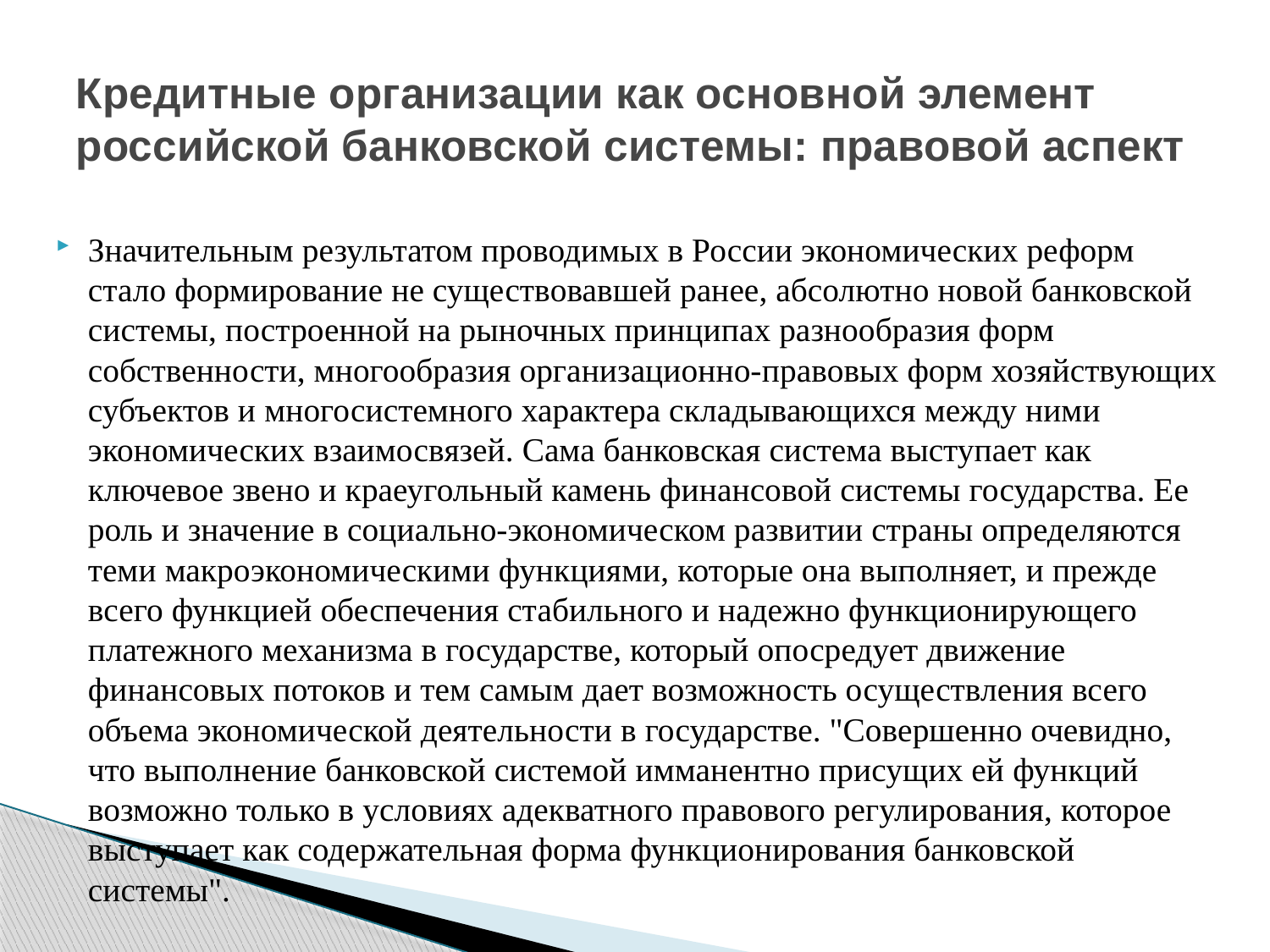

# Кредитные организации как основной элемент российской банковской системы: правовой аспект
Значительным результатом проводимых в России экономических реформ стало формирование не существовавшей ранее, абсолютно новой банковской системы, построенной на рыночных принципах разнообразия форм собственности, многообразия организационно-правовых форм хозяйствующих субъектов и многосистемного характера складывающихся между ними экономических взаимосвязей. Сама банковская система выступает как ключевое звено и краеугольный камень финансовой системы государства. Ее роль и значение в социально-экономическом развитии страны определяются теми макроэкономическими функциями, которые она выполняет, и прежде всего функцией обеспечения стабильного и надежно функционирующего платежного механизма в государстве, который опосредует движение финансовых потоков и тем самым дает возможность осуществления всего объема экономической деятельности в государстве. "Совершенно очевидно, что выполнение банковской системой имманентно присущих ей функций возможно только в условиях адекватного правового регулирования, которое выступает как содержательная форма функционирования банковской системы".